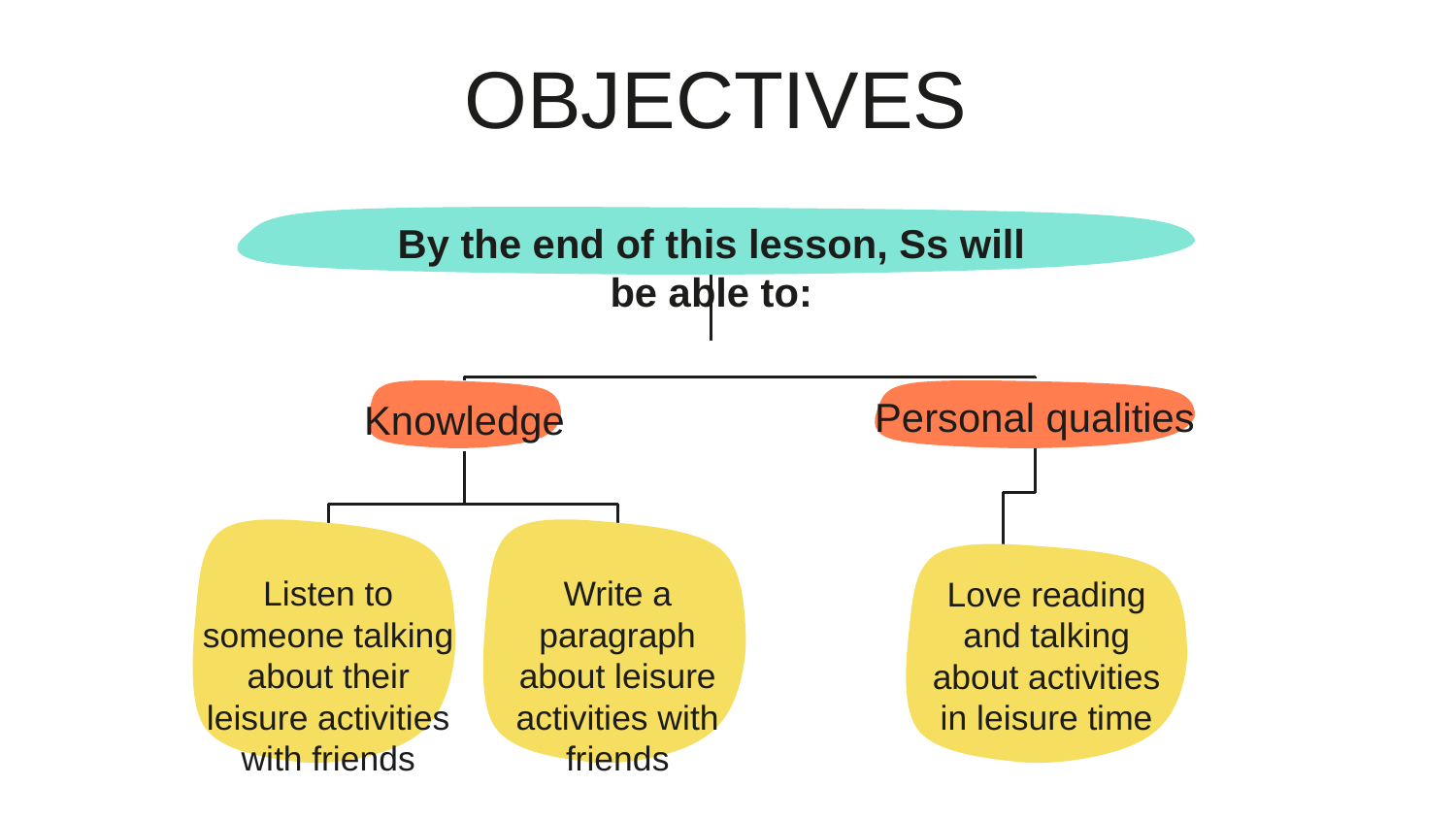

# OBJECTIVES
By the end of this lesson, Ss will be able to:

Personal qualities
Knowledge

Write a paragraph about leisure activities with friends
Listen to someone talking about their leisure activities with friends
Love reading and talking about activities in leisure time